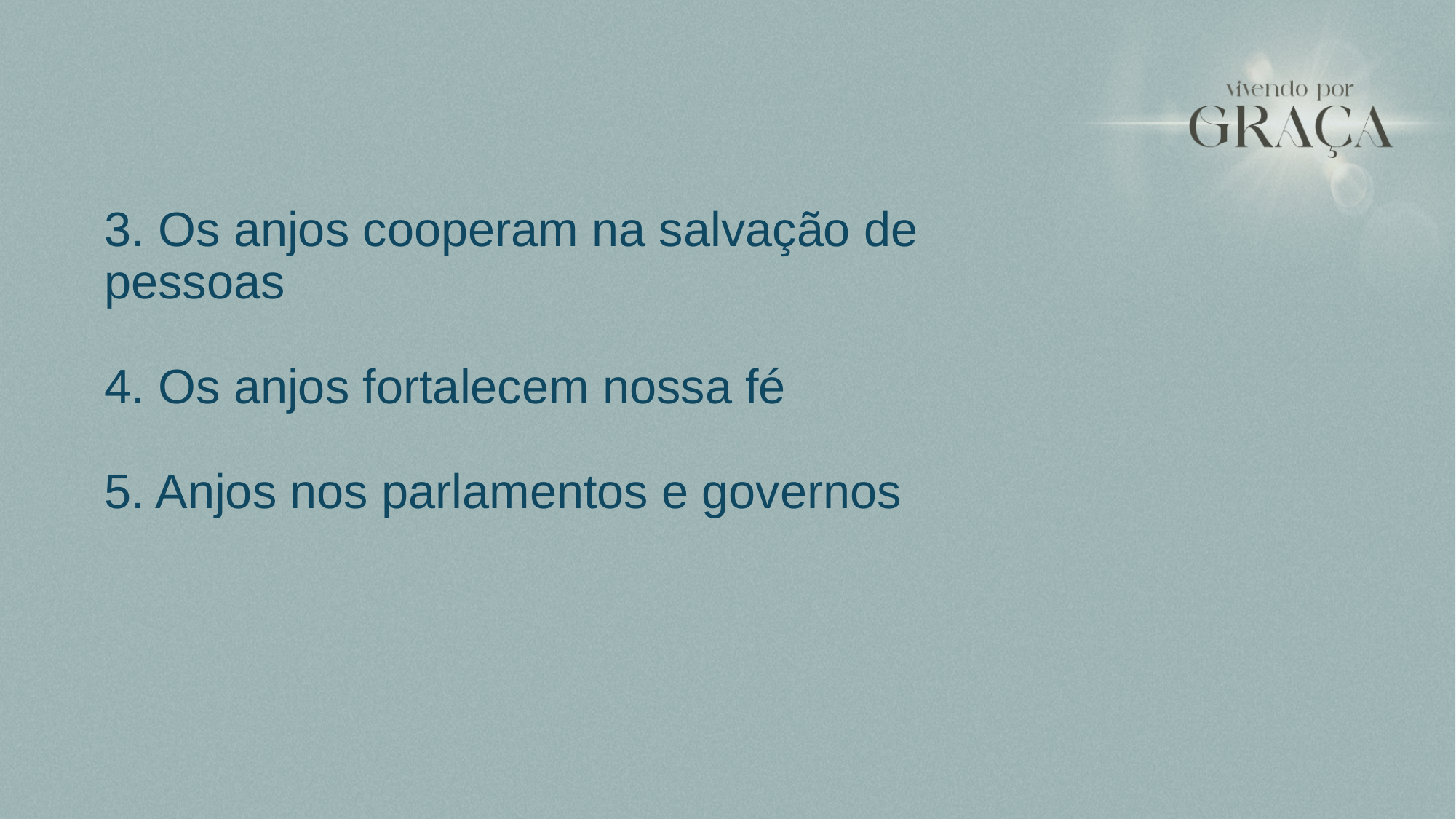

3. Os anjos cooperam na salvação de pessoas

4. Os anjos fortalecem nossa fé

5. Anjos nos parlamentos e governos